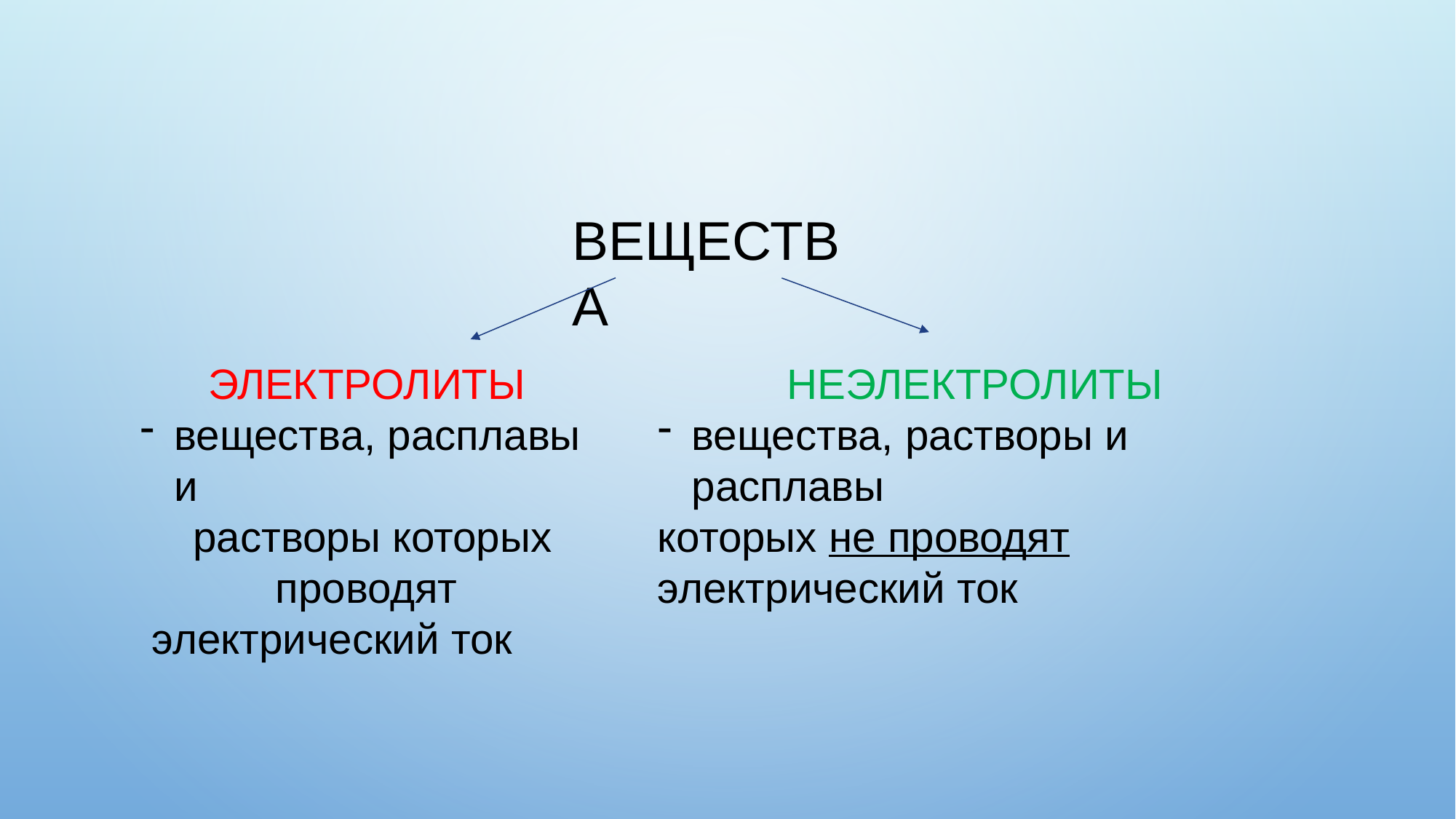

#
ВЕЩЕСТВА
ЭЛЕКТРОЛИТЫ
вещества, расплавы и
растворы которых проводят
 электрический ток
НЕЭЛЕКТРОЛИТЫ
вещества, растворы и расплавы
которых не проводят электрический ток